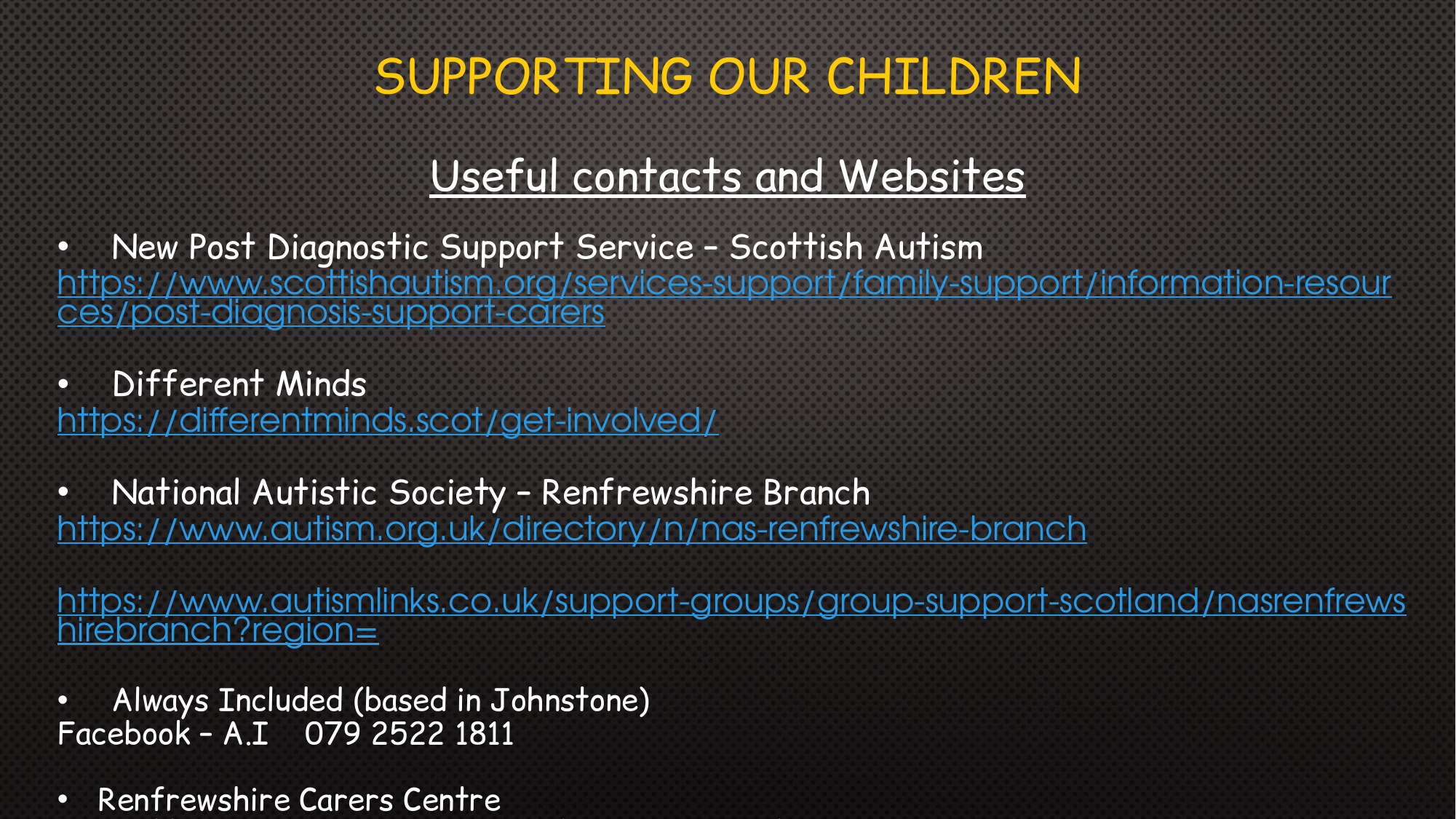

# Supporting our Children
Useful contacts and Websites

New Post Diagnostic Support Service – Scottish Autism
https://www.scottishautism.org/services-support/family-support/information-resources/post-diagnosis-support-carers

Different Minds
https://differentminds.scot/get-involved/

National Autistic Society – Renfrewshire Branch
https://www.autism.org.uk/directory/n/nas-renfrewshire-branch

https://www.autismlinks.co.uk/support-groups/group-support-scotland/nasrenfrewshirebranch?region=

Always Included (based in Johnstone)
Facebook – A.I    079 2522 1811

Renfrewshire Carers Centre
https://renfrewshirecarers.org.uk/carer-training/